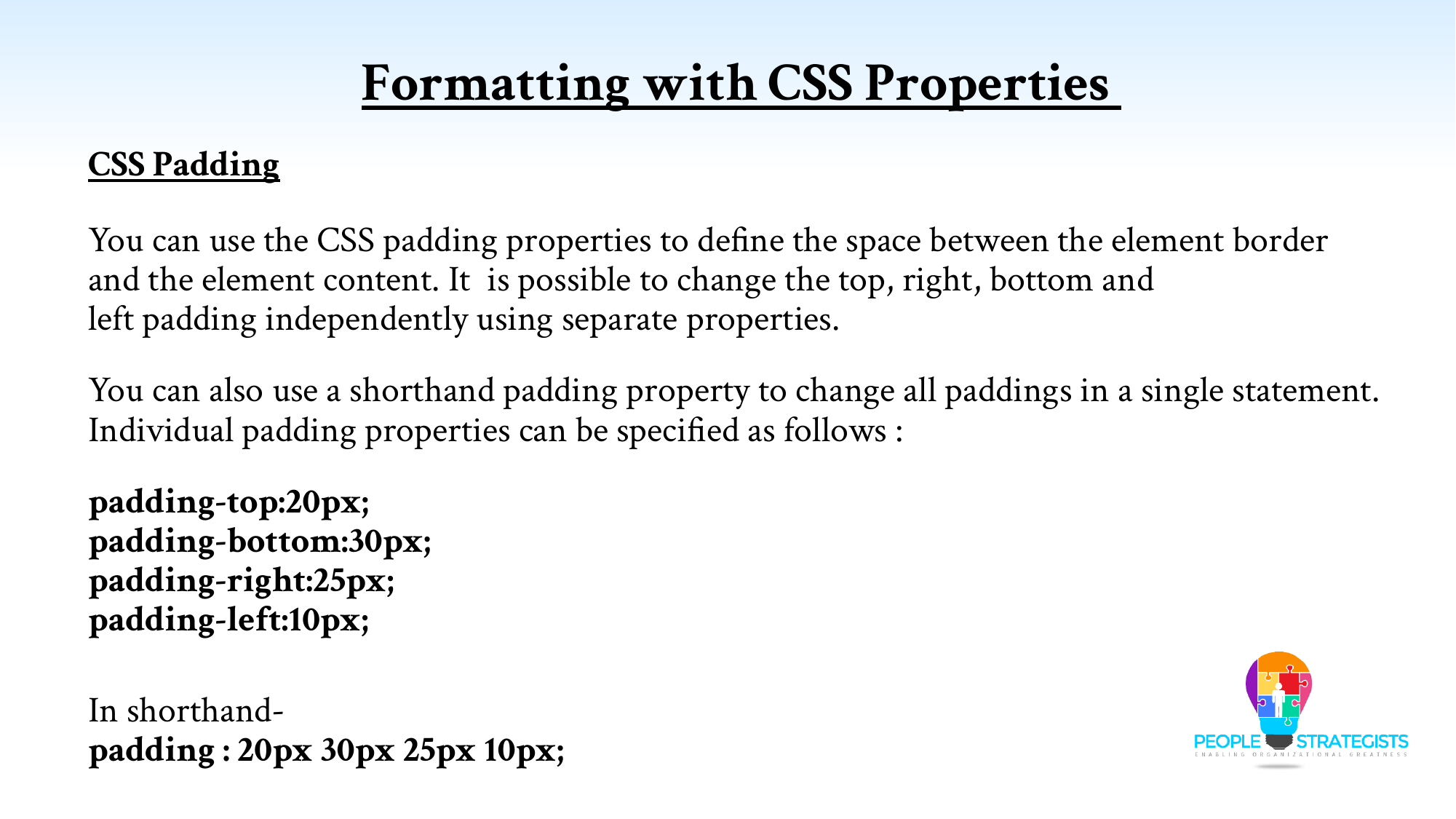

Formatting with CSS Properties
CSS Padding

You can use the CSS padding properties to define the space between the element border and the element content. It  is possible to change the top, right, bottom and left padding independently using separate properties.

You can also use a shorthand padding property to change all paddings in a single statement.

Individual padding properties can be specified as follows :

padding-top:20px;
padding-bottom:30px;
padding-right:25px;
padding-left:10px;
In shorthand-
padding : 20px 30px 25px 10px;